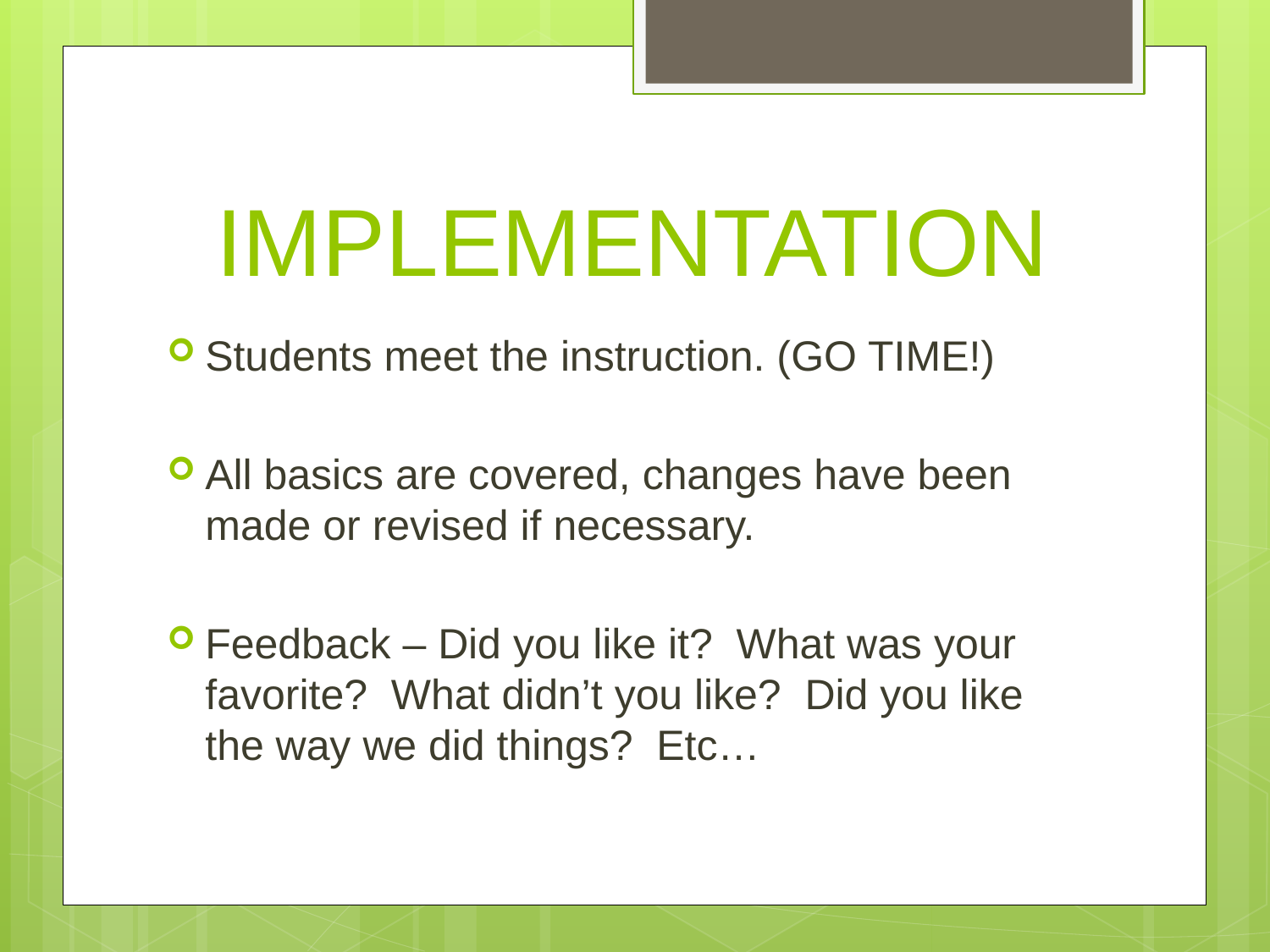

# IMPLEMENTATION
Students meet the instruction. (GO TIME!)

All basics are covered, changes have been  made or revised if necessary.

Feedback – Did you like it?  What was your favorite?  What didn’t you like?  Did you like the way we did things?  Etc…